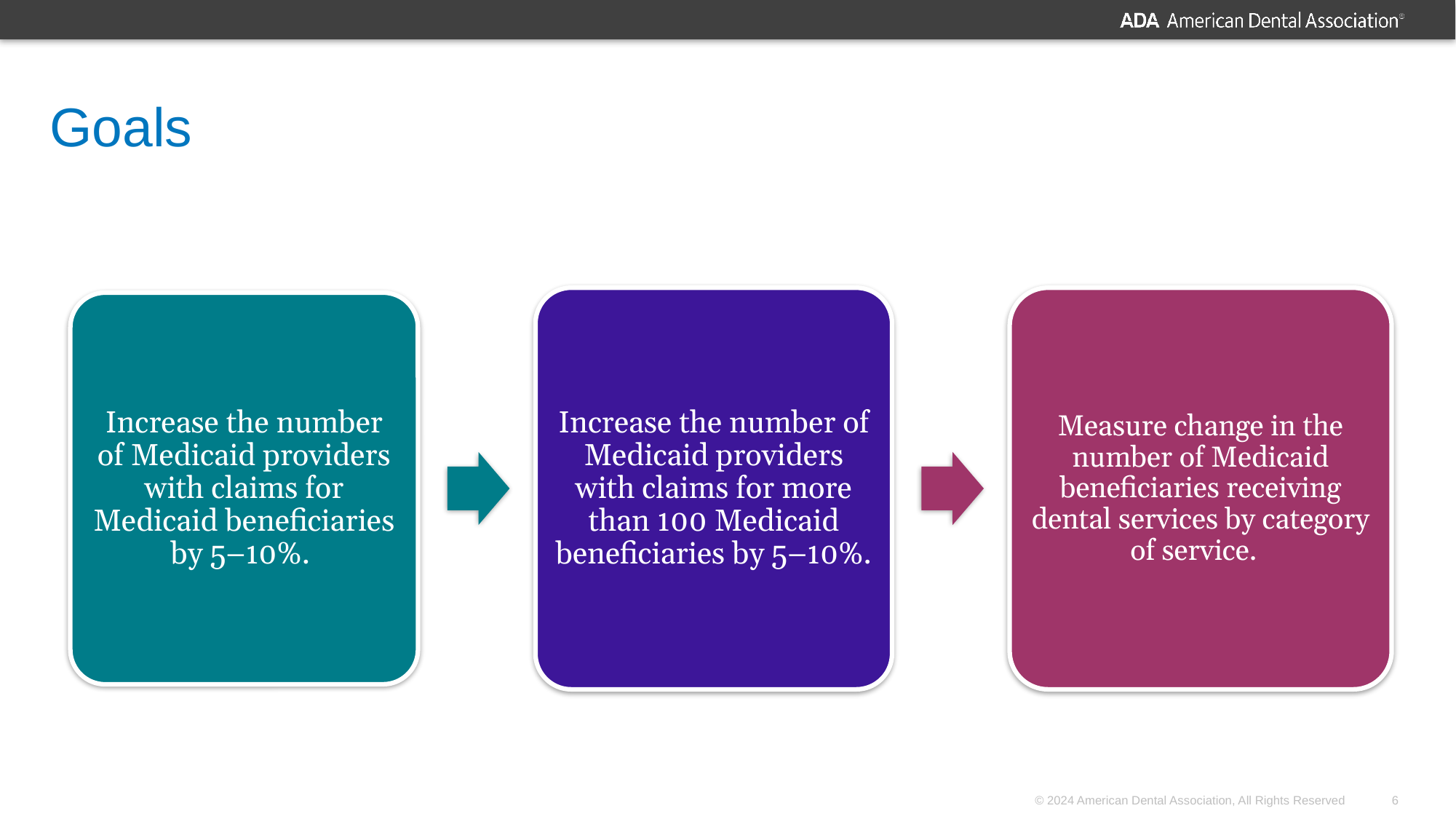

# Goals

Increase the number of Medicaid providers with claims for more than 100 Medicaid beneficiaries by 5–10%.

Measure change in the number of Medicaid beneficiaries receiving dental services by category of service.

Increase the number of Medicaid providers with claims for Medicaid beneficiaries by 5–10%.